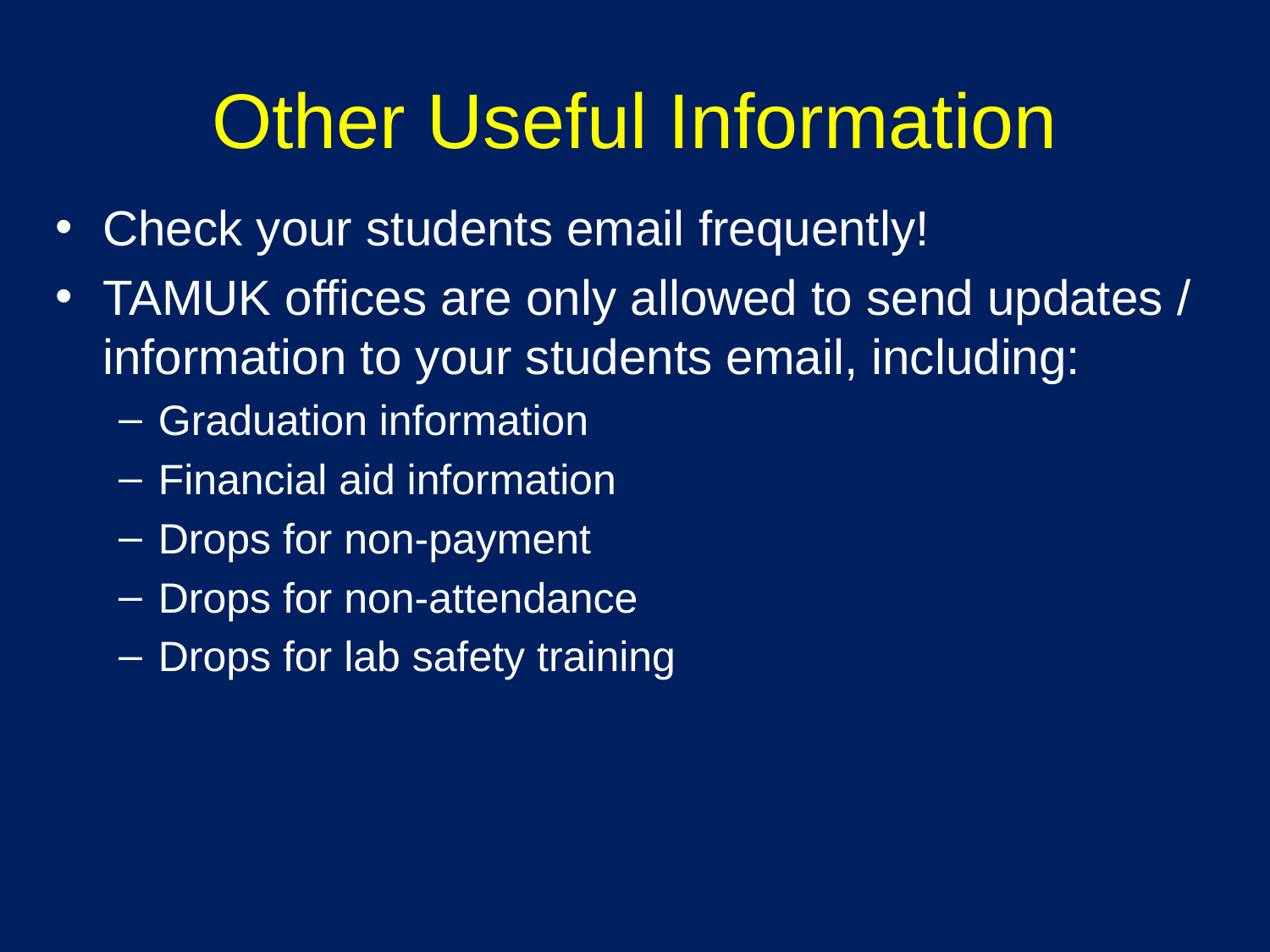

# Other Useful Information
Check your students email frequently!
TAMUK offices are only allowed to send updates / information to your students email, including:
Graduation information
Financial aid information
Drops for non-payment
Drops for non-attendance
Drops for lab safety training